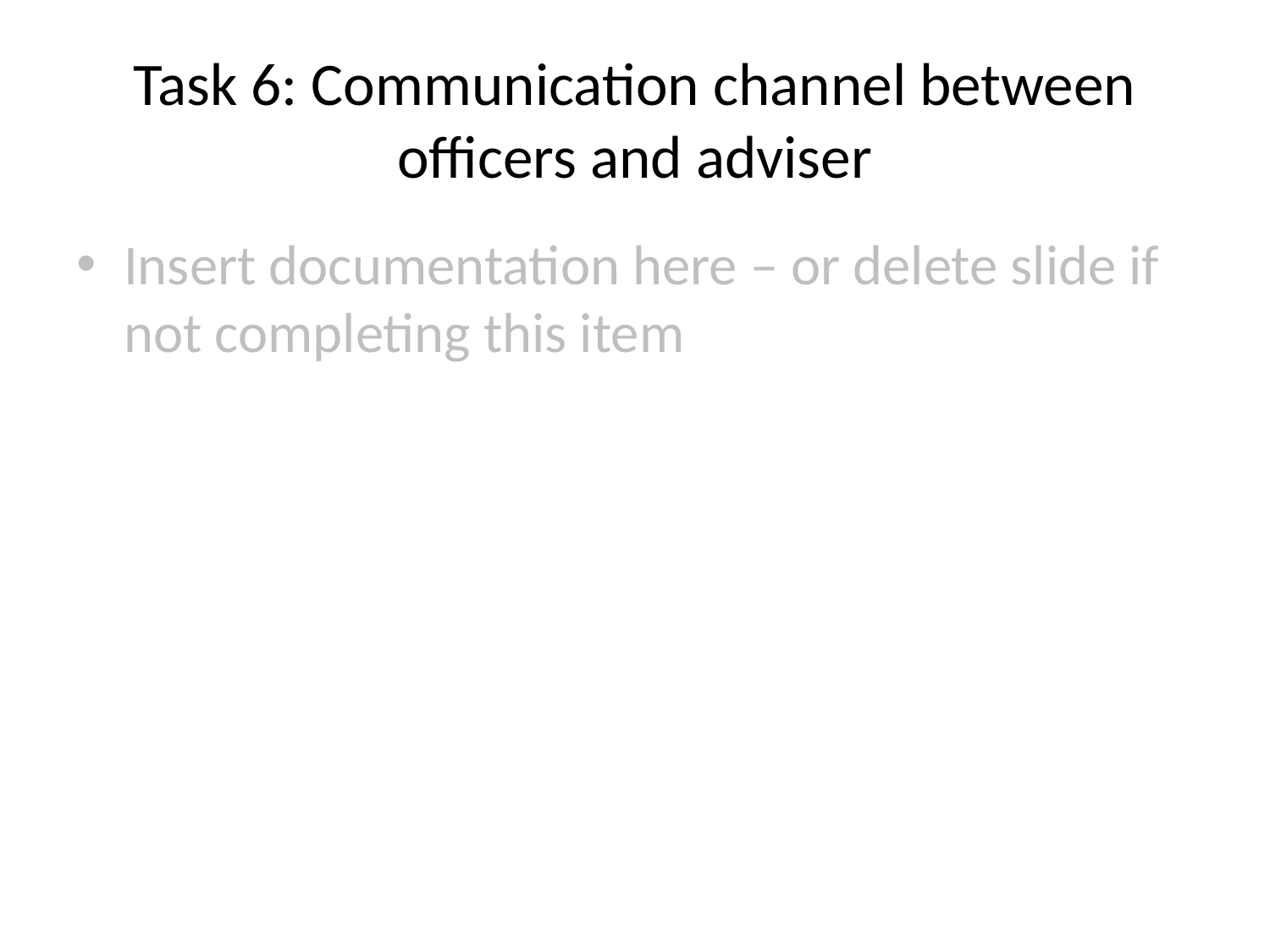

# Task 6: Communication channel between officers and adviser
Insert documentation here – or delete slide if not completing this item